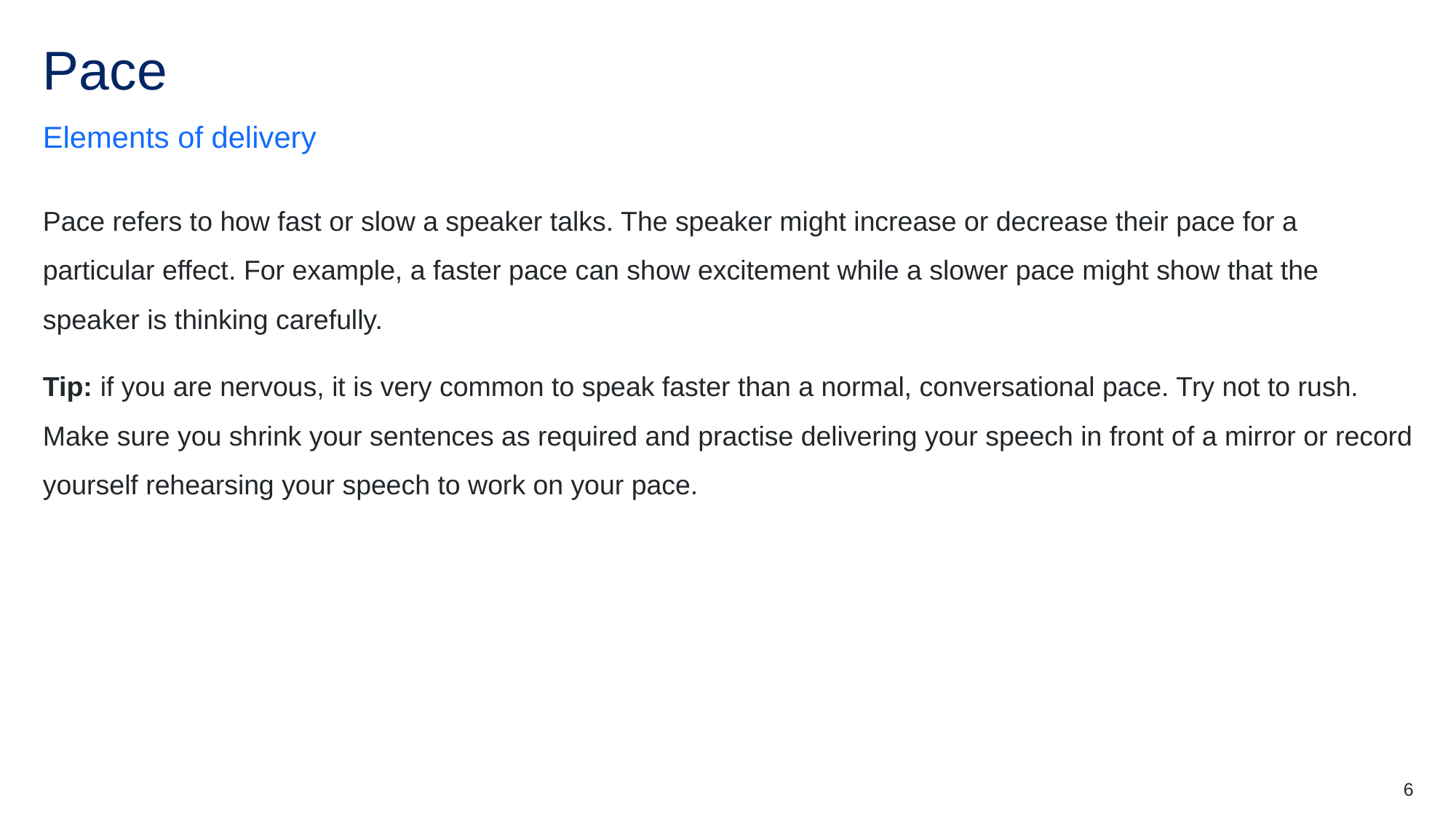

# Pace
Elements of delivery
Pace refers to how fast or slow a speaker talks. The speaker might increase or decrease their pace for a particular effect. For example, a faster pace can show excitement while a slower pace might show that the speaker is thinking carefully.
Tip: if you are nervous, it is very common to speak faster than a normal, conversational pace. Try not to rush. Make sure you shrink your sentences as required and practise delivering your speech in front of a mirror or record yourself rehearsing your speech to work on your pace.

6